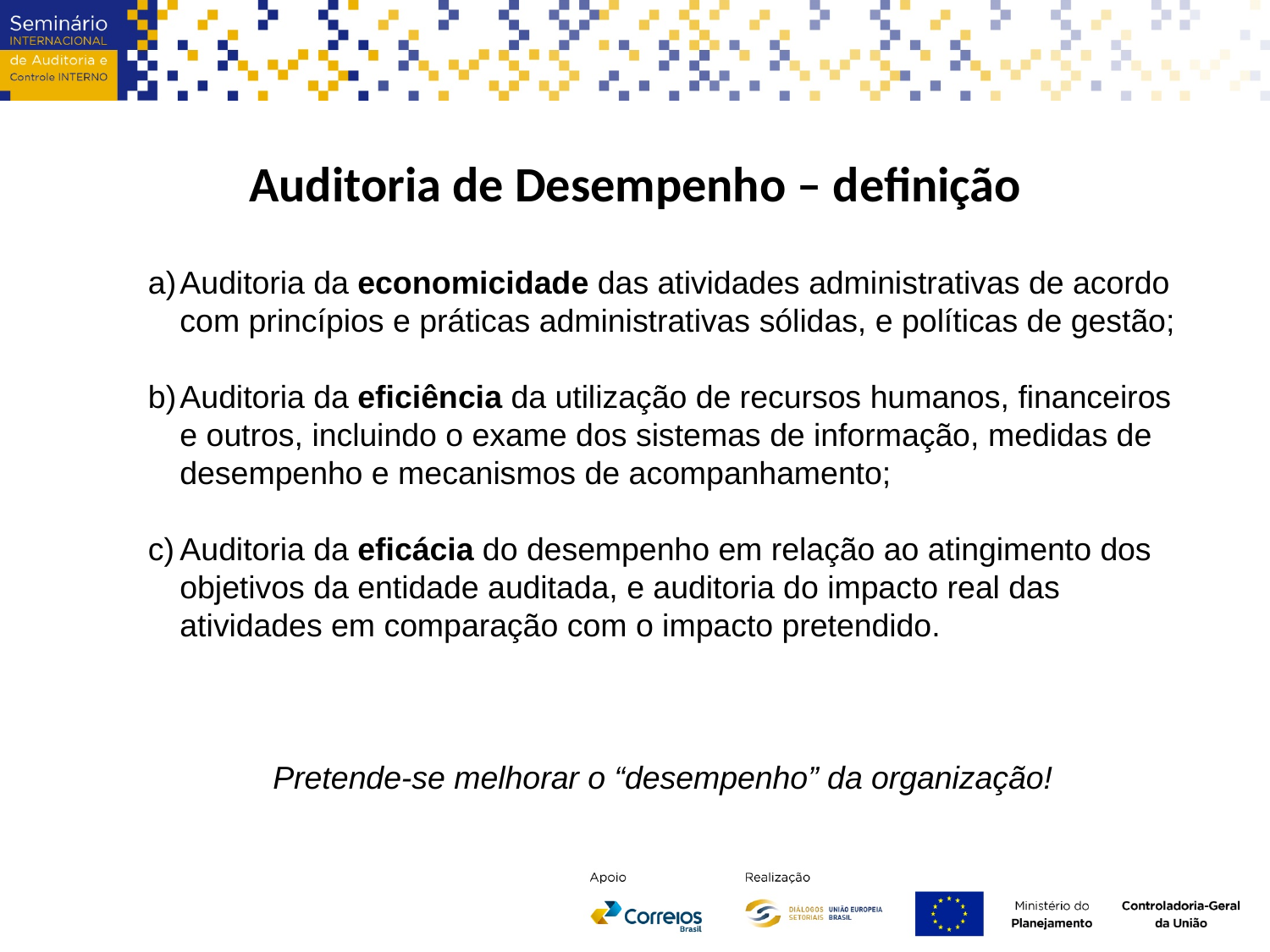

Auditoria de Desempenho – definição

Auditoria da economicidade das atividades administrativas de acordo com princípios e práticas administrativas sólidas, e políticas de gestão;

Auditoria da eficiência da utilização de recursos humanos, financeiros e outros, incluindo o exame dos sistemas de informação, medidas de desempenho e mecanismos de acompanhamento;

Auditoria da eficácia do desempenho em relação ao atingimento dos objetivos da entidade auditada, e auditoria do impacto real das atividades em comparação com o impacto pretendido.

Pretende-se melhorar o “desempenho” da organização!